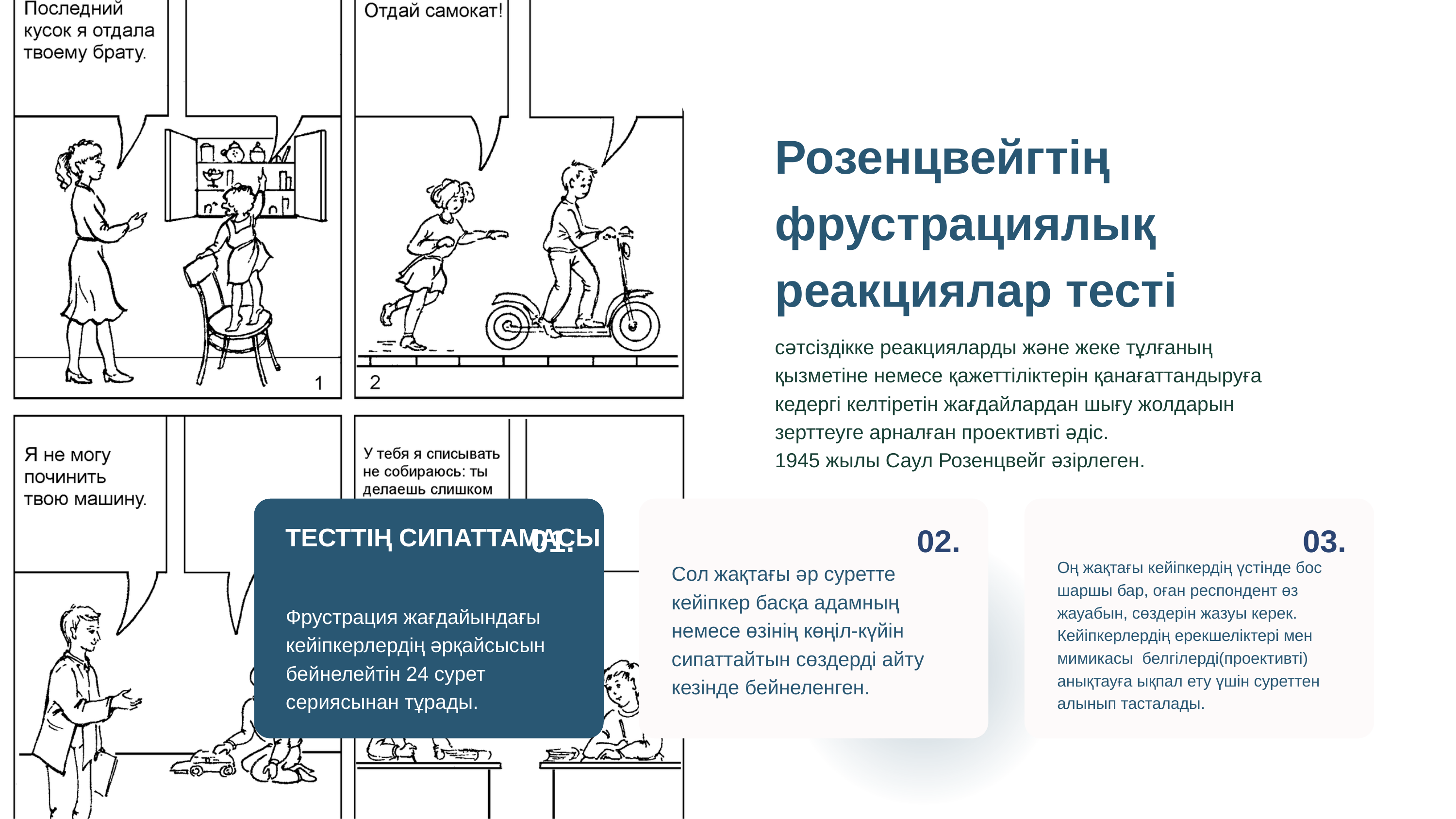

Розенцвейгтің фрустрациялық реакциялар тесті
сәтсіздікке реакцияларды және жеке тұлғаның қызметіне немесе қажеттіліктерін қанағаттандыруға кедергі келтіретін жағдайлардан шығу жолдарын зерттеуге арналған проективті әдіс.
1945 жылы Саул Розенцвейг әзірлеген.

01.
02.
03.
ТЕСТТІҢ СИПАТТАМАСЫ

Оң жақтағы кейіпкердің үстінде бос шаршы бар, оған респондент өз жауабын, сөздерін жазуы керек. Кейіпкерлердің ерекшеліктері мен мимикасы  белгілерді(проективті) анықтауға ықпал ету үшін суреттен алынып тасталады.
Сол жақтағы әр суретте кейіпкер басқа адамның немесе өзінің көңіл-күйін сипаттайтын сөздерді айту кезінде бейнеленген.
Фрустрация жағдайындағы кейіпкерлердің әрқайсысын бейнелейтін 24 сурет сериясынан тұрады.